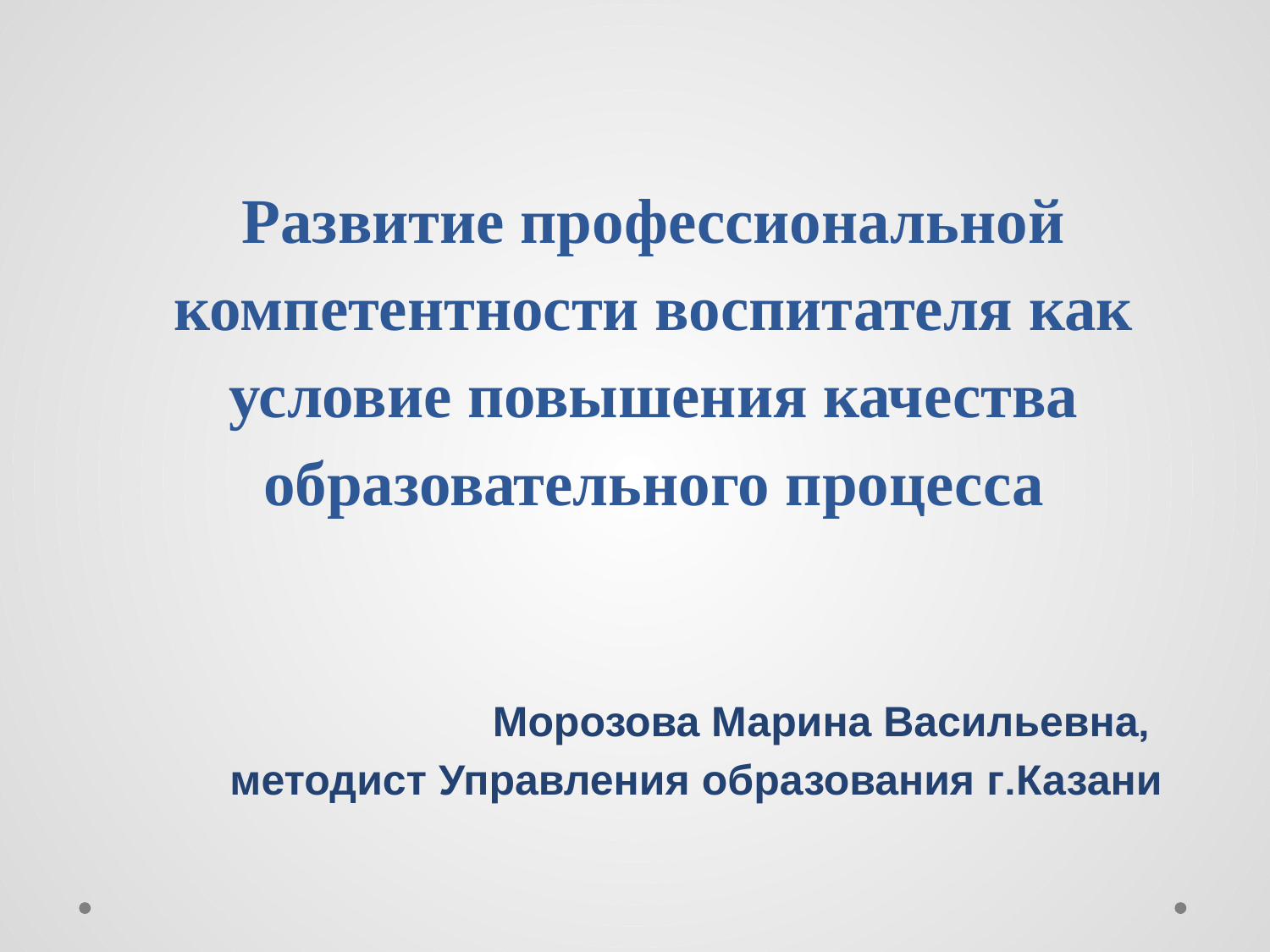

# Развитие профессиональной компетентности воспитателя как условие повышения качества образовательного процесса
Морозова Марина Васильевна,
методист Управления образования г.Казани